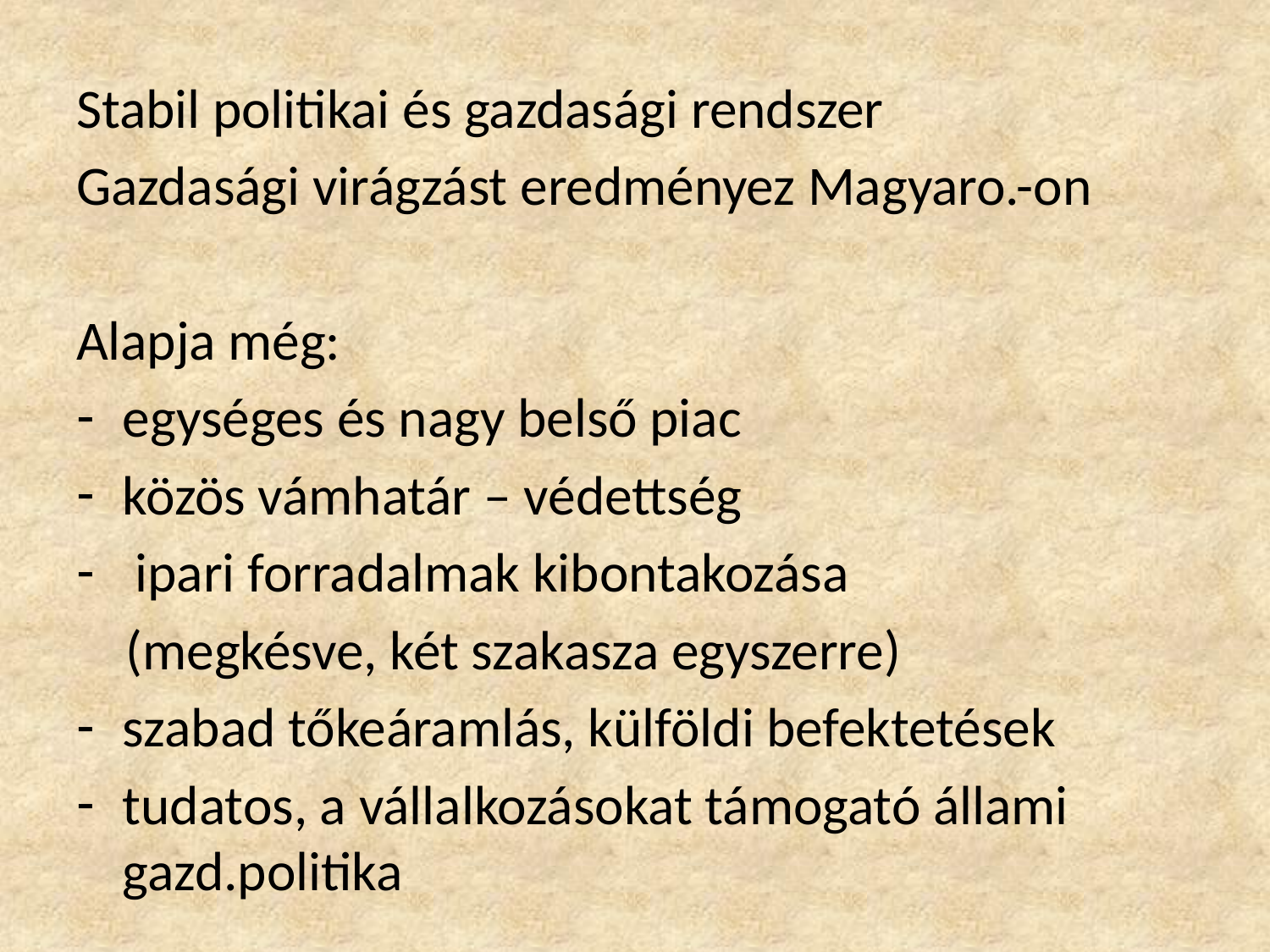

Stabil politikai és gazdasági rendszer
Gazdasági virágzást eredményez Magyaro.-on

Alapja még:
egységes és nagy belső piac
közös vámhatár – védettség
 ipari forradalmak kibontakozása
    (megkésve, két szakasza egyszerre)
szabad tőkeáramlás, külföldi befektetések
tudatos, a vállalkozásokat támogató állami gazd.politika